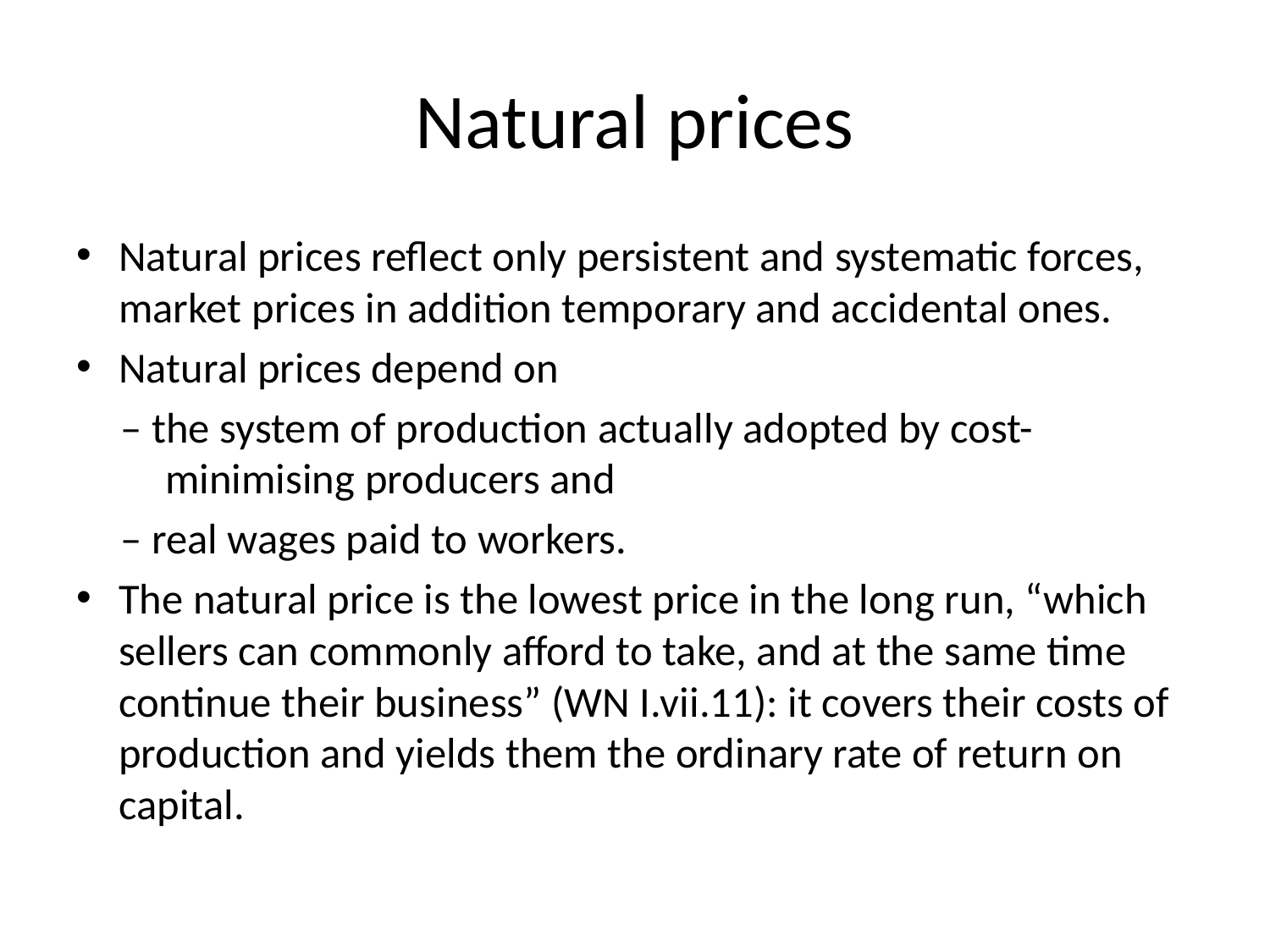

# Natural prices
Natural prices reflect only persistent and systematic forces, market prices in addition temporary and accidental ones.
Natural prices depend on
– the system of production actually adopted by cost-minimising producers and
– real wages paid to workers.
The natural price is the lowest price in the long run, “which sellers can commonly afford to take, and at the same time continue their business” (WN I.vii.11): it covers their costs of production and yields them the ordinary rate of return on capital.